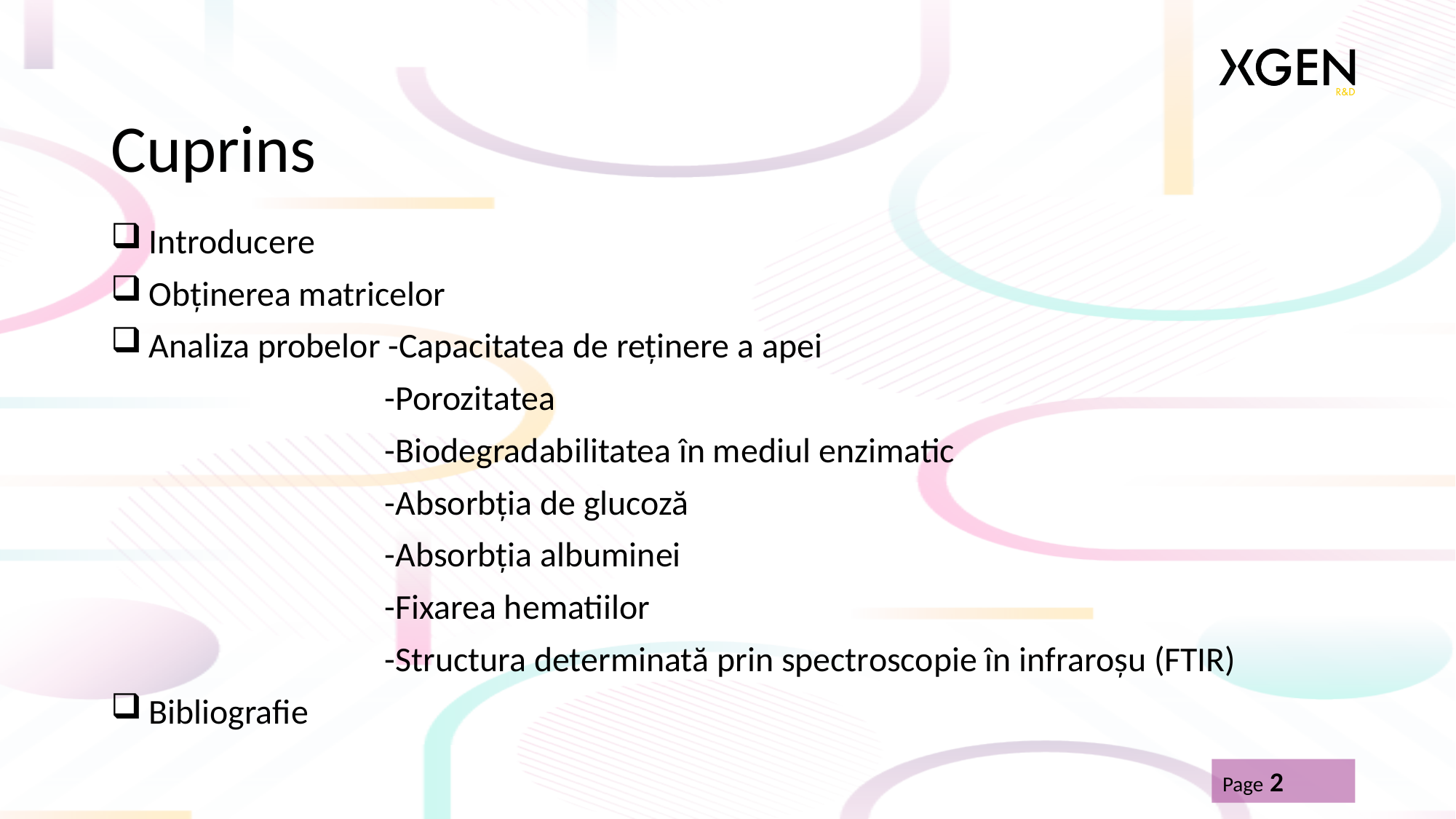

# Cuprins
 Introducere
 Obținerea matricelor
 Analiza probelor -Capacitatea de reținere a apei
                                   -Porozitatea
                                   -Biodegradabilitatea în mediul enzimatic
                                   -Absorbția de glucoză
                                   -Absorbția albuminei
                                   -Fixarea hematiilor
                                   -Structura determinată prin spectroscopie în infraroșu (FTIR)
 Bibliografie
Page 2